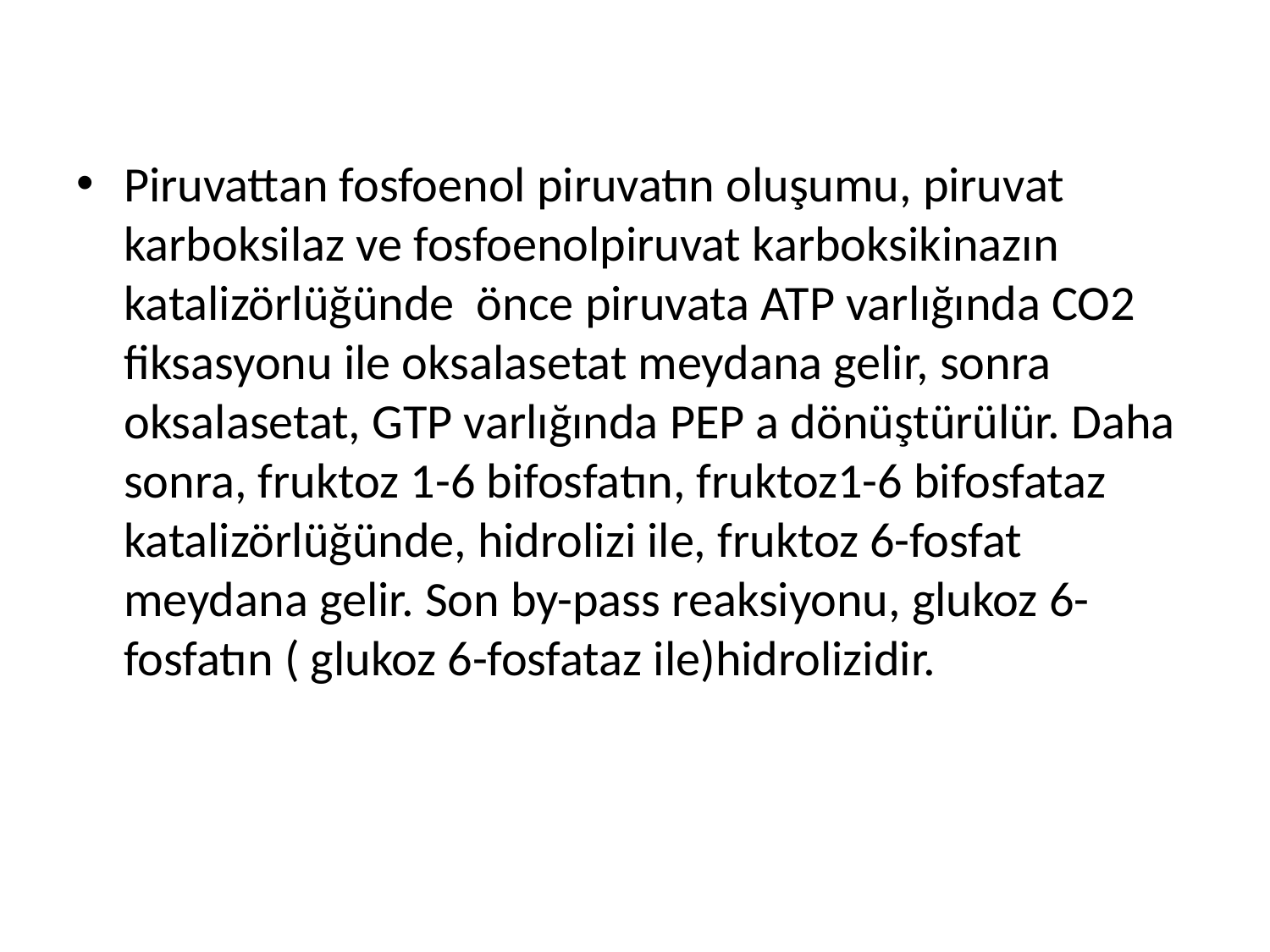

Piruvattan fosfoenol piruvatın oluşumu, piruvat karboksilaz ve fosfoenolpiruvat karboksikinazın katalizörlüğünde  önce piruvata ATP varlığında CO2 fiksasyonu ile oksalasetat meydana gelir, sonra oksalasetat, GTP varlığında PEP a dönüştürülür. Daha sonra, fruktoz 1-6 bifosfatın, fruktoz1-6 bifosfataz  katalizörlüğünde, hidrolizi ile, fruktoz 6-fosfat meydana gelir. Son by-pass reaksiyonu, glukoz 6-fosfatın ( glukoz 6-fosfataz ile)hidrolizidir.